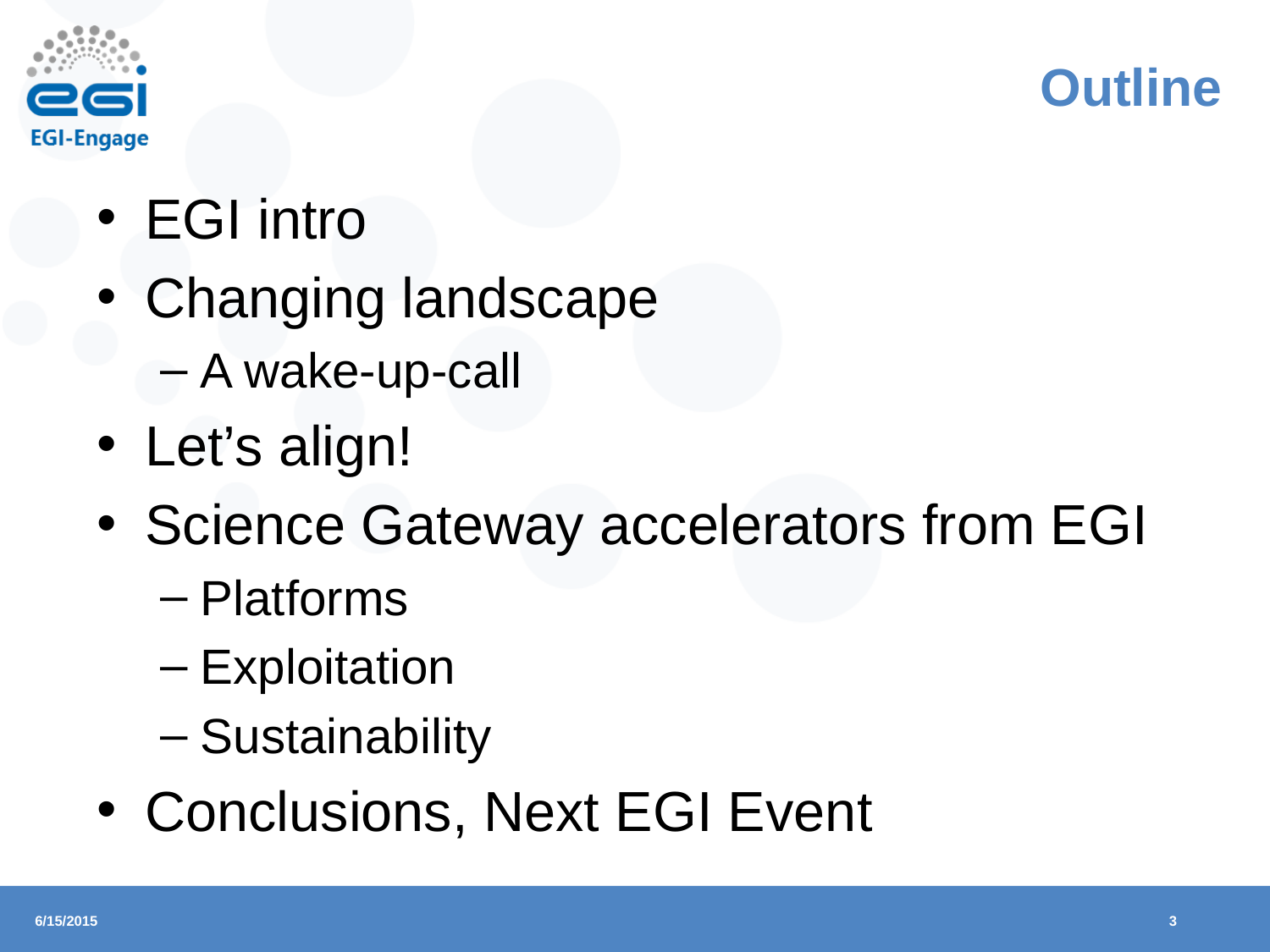

# Outline
EGI intro
Changing landscape
A wake-up-call
Let’s align!
Science Gateway accelerators from EGI
Platforms
Exploitation
Sustainability
Conclusions, Next EGI Event